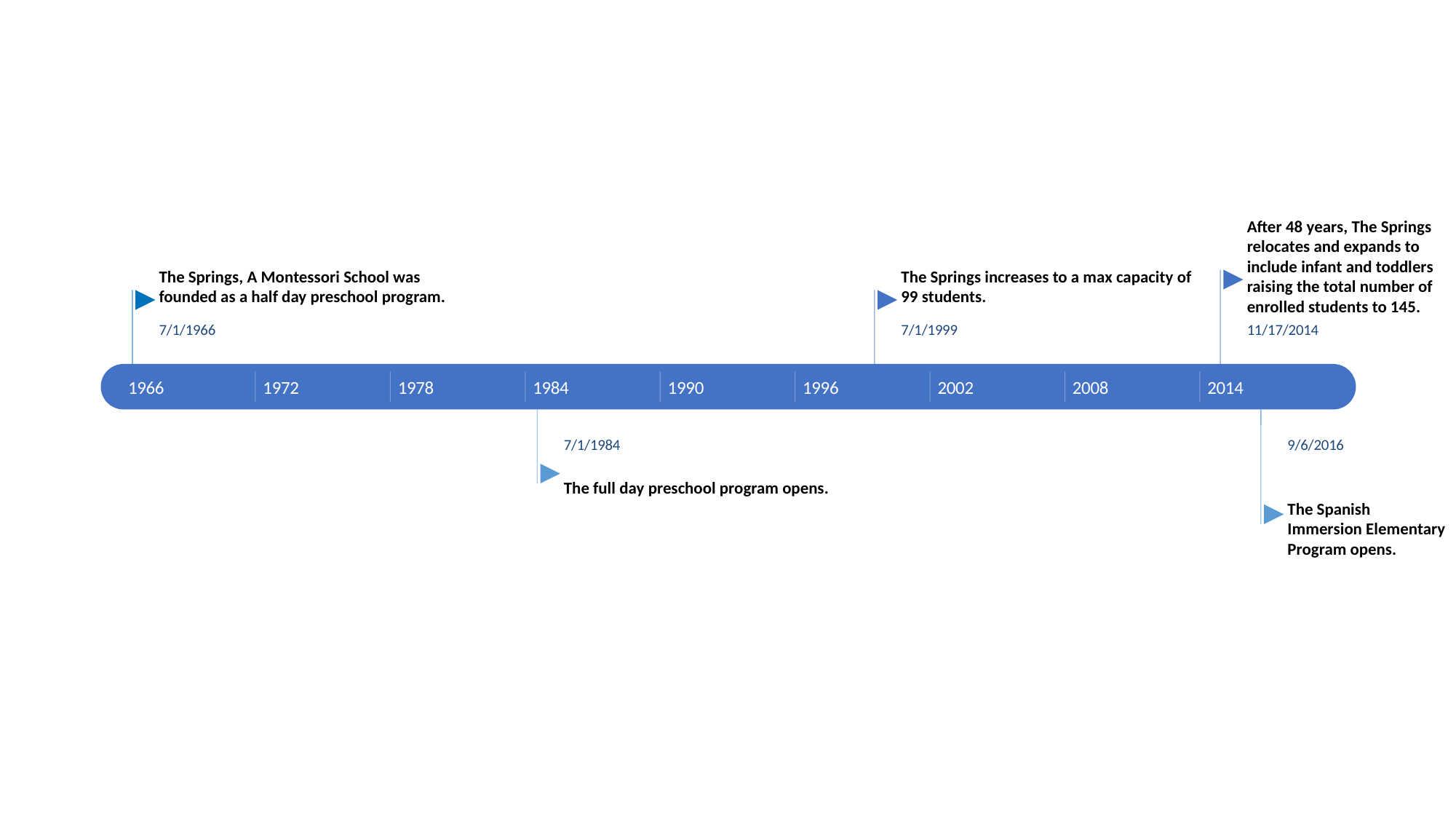

After 48 years, The Springs relocates and expands to include infant and toddlers raising the total number of enrolled students to 145.
The Springs, A Montessori School was founded as a half day preschool program.
The Springs increases to a max capacity of 99 students.

7/1/1966
7/1/1999
11/17/2014

1966
1966
1972
1978
1984
1990
1996
2002
2008
2014

7/1/1984
9/6/2016

The full day preschool program opens.
The Spanish Immersion Elementary Program opens.